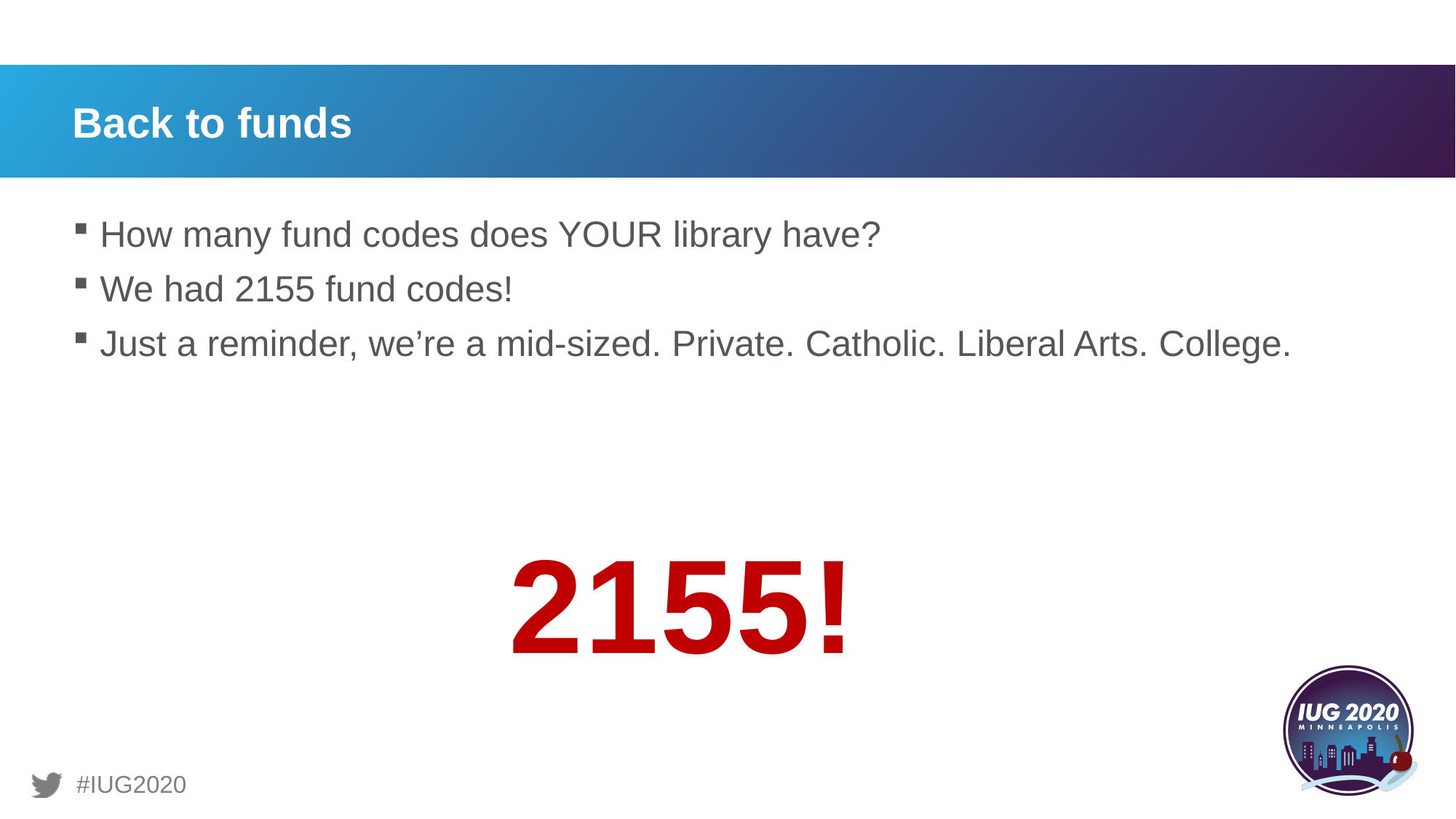

# Back to funds
How many fund codes does YOUR library have?
We had 2155 fund codes!
Just a reminder, we’re a mid-sized. Private. Catholic. Liberal Arts. College.

				2155!